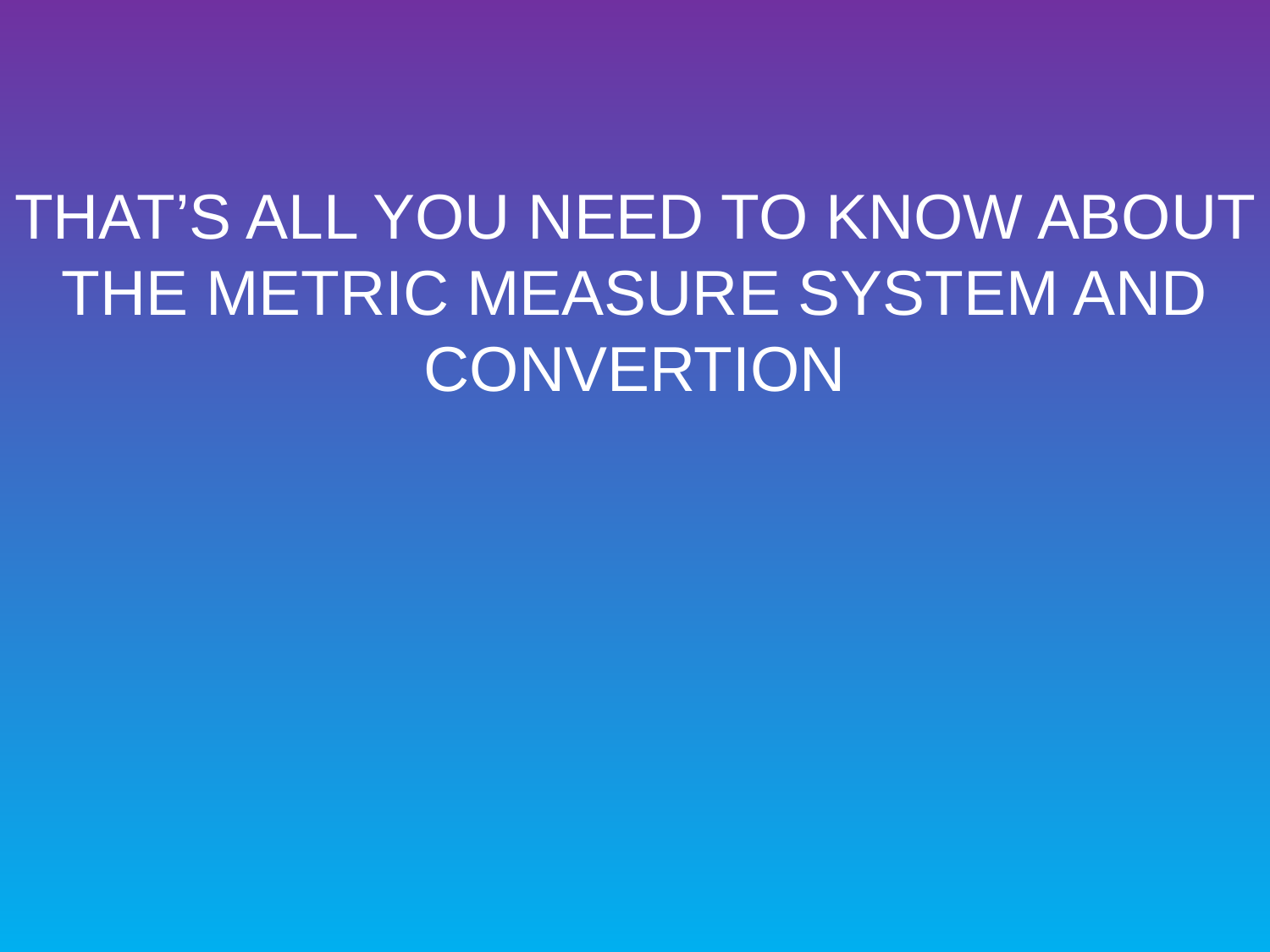

THAT’S ALL YOU NEED TO KNOW ABOUT THE METRIC MEASURE SYSTEM AND CONVERTION